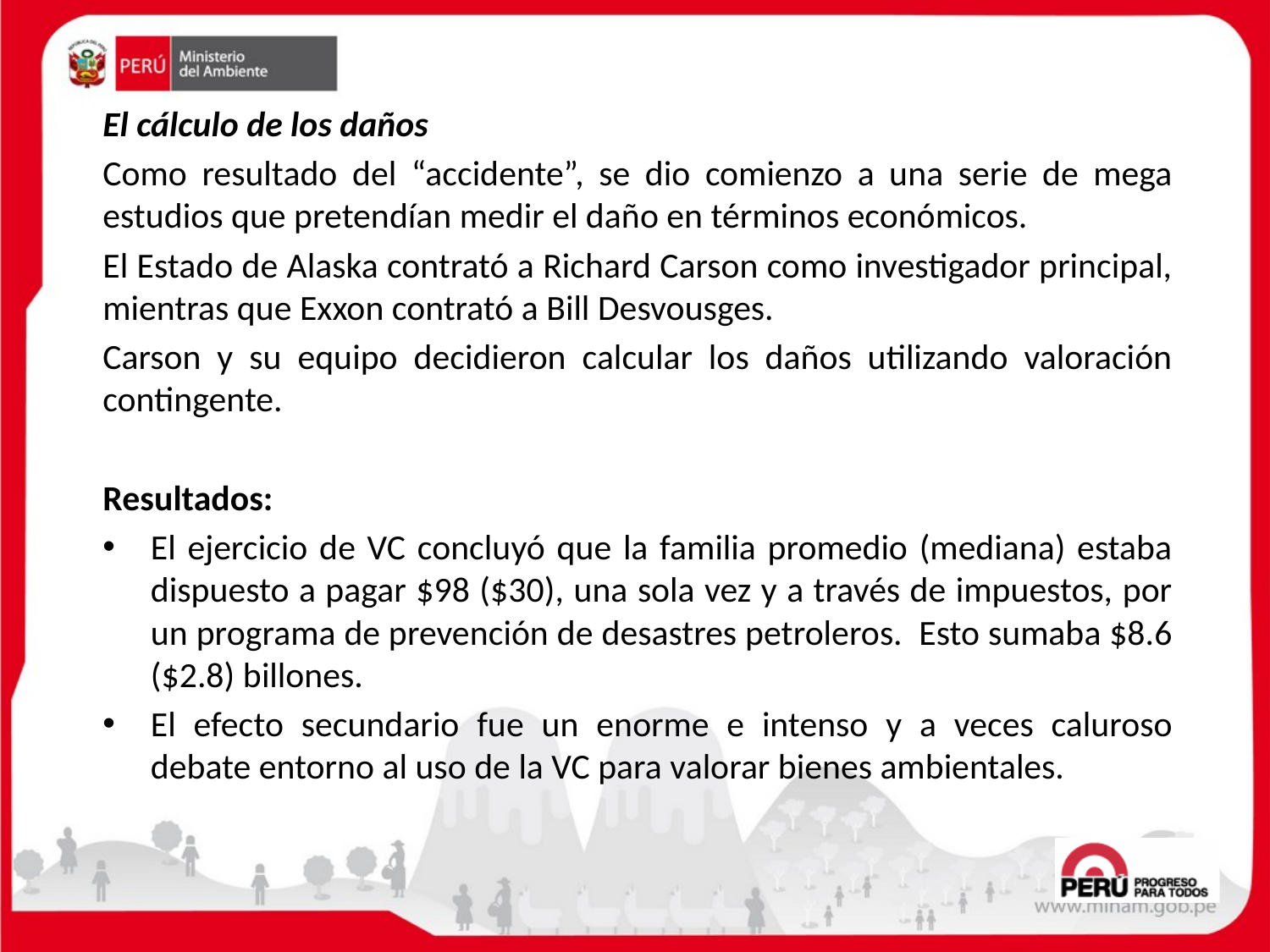

El cálculo de los daños
Como resultado del “accidente”, se dio comienzo a una serie de mega estudios que pretendían medir el daño en términos económicos.
El Estado de Alaska contrató a Richard Carson como investigador principal, mientras que Exxon contrató a Bill Desvousges.
Carson y su equipo decidieron calcular los daños utilizando valoración contingente.

Resultados:
El ejercicio de VC concluyó que la familia promedio (mediana) estaba dispuesto a pagar $98 ($30), una sola vez y a través de impuestos, por un programa de prevención de desastres petroleros.  Esto sumaba $8.6 ($2.8) billones.
El efecto secundario fue un enorme e intenso y a veces caluroso debate entorno al uso de la VC para valorar bienes ambientales.